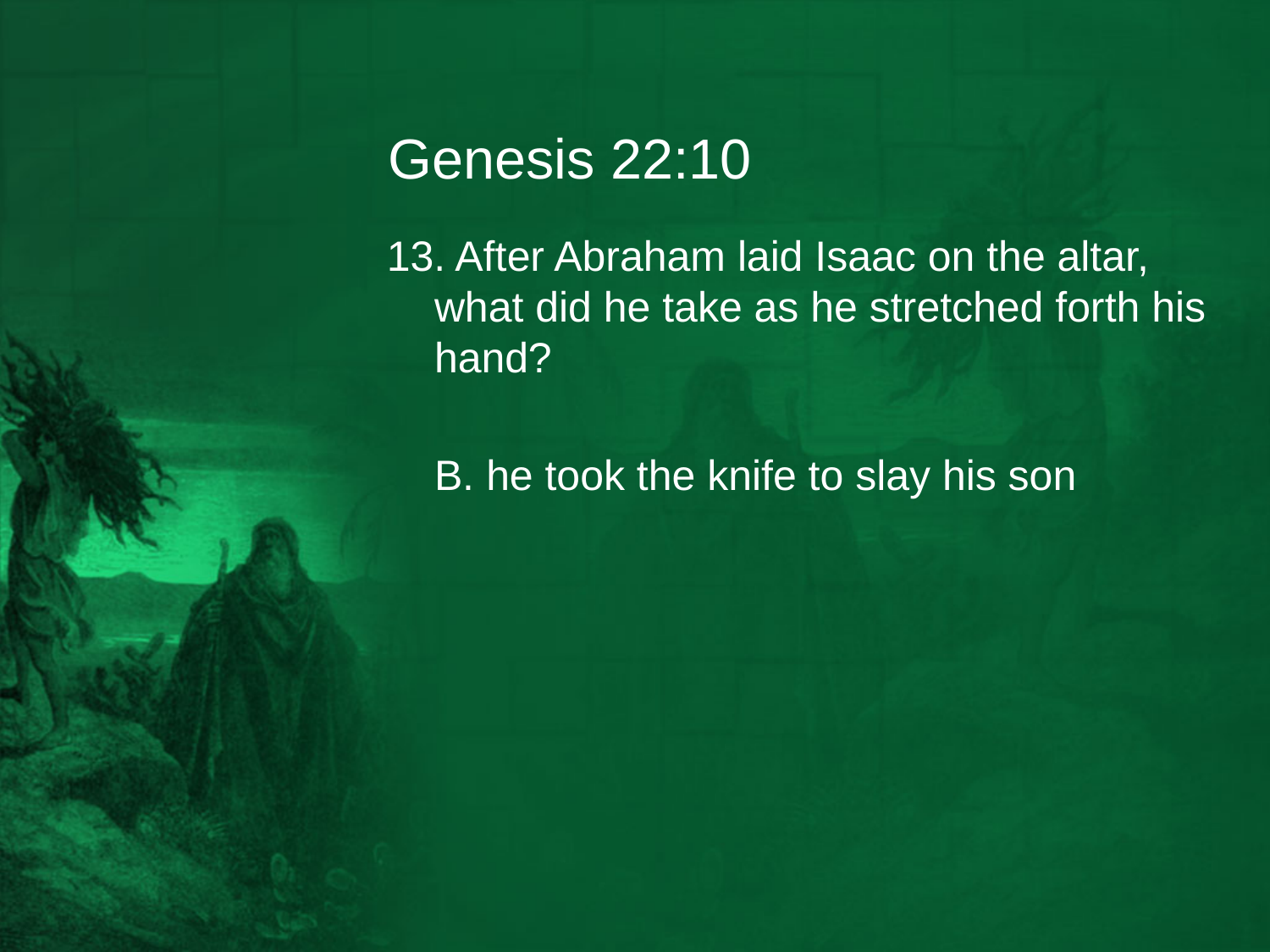

# Genesis 22:10
13. After Abraham laid Isaac on the altar, what did he take as he stretched forth his hand?

	B. he took the knife to slay his son